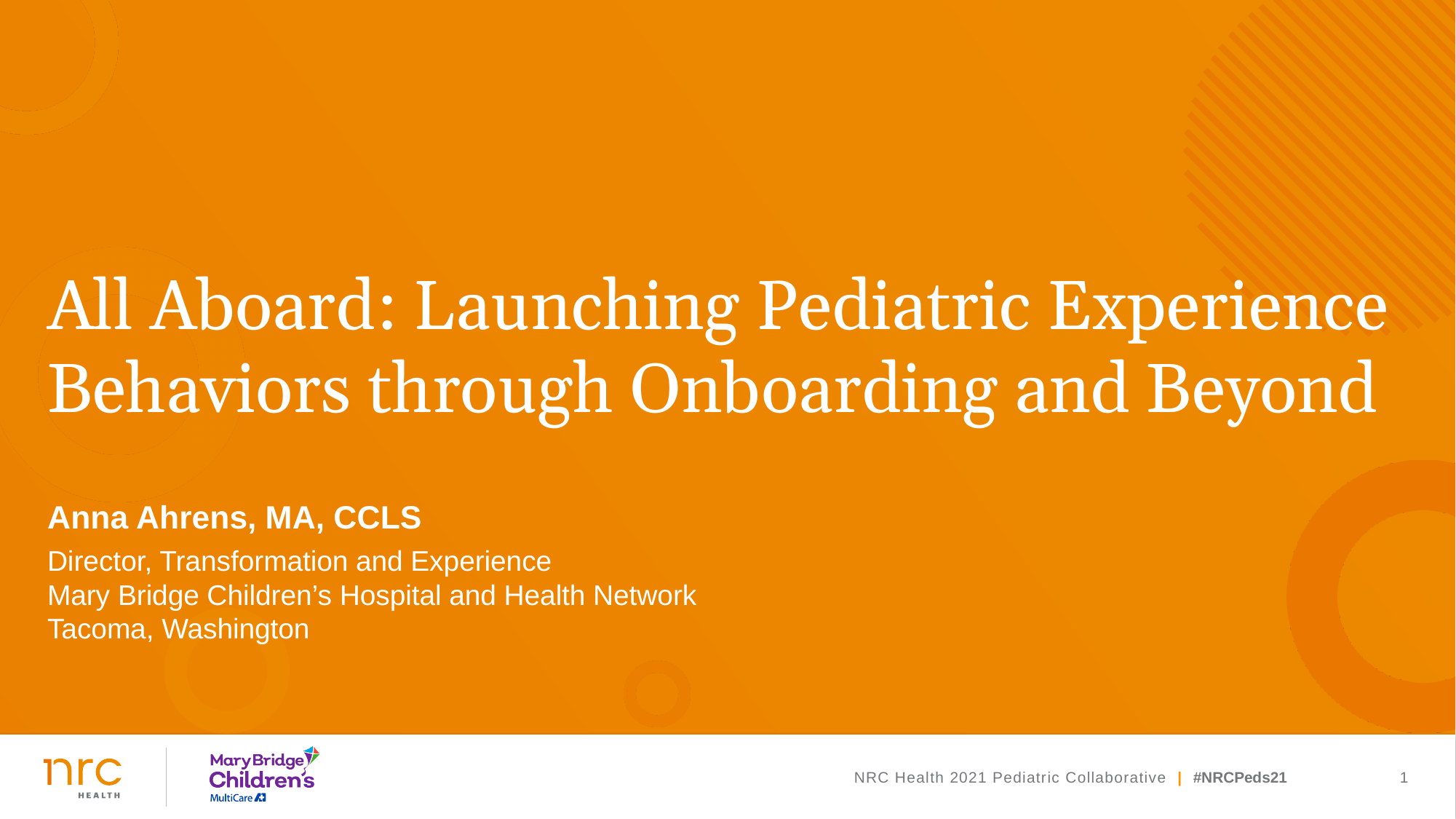

All Aboard: Launching Pediatric Experience Behaviors through Onboarding and Beyond
Anna Ahrens, MA, CCLS
Director, Transformation and Experience
Mary Bridge Children’s Hospital and Health Network
Tacoma, Washington